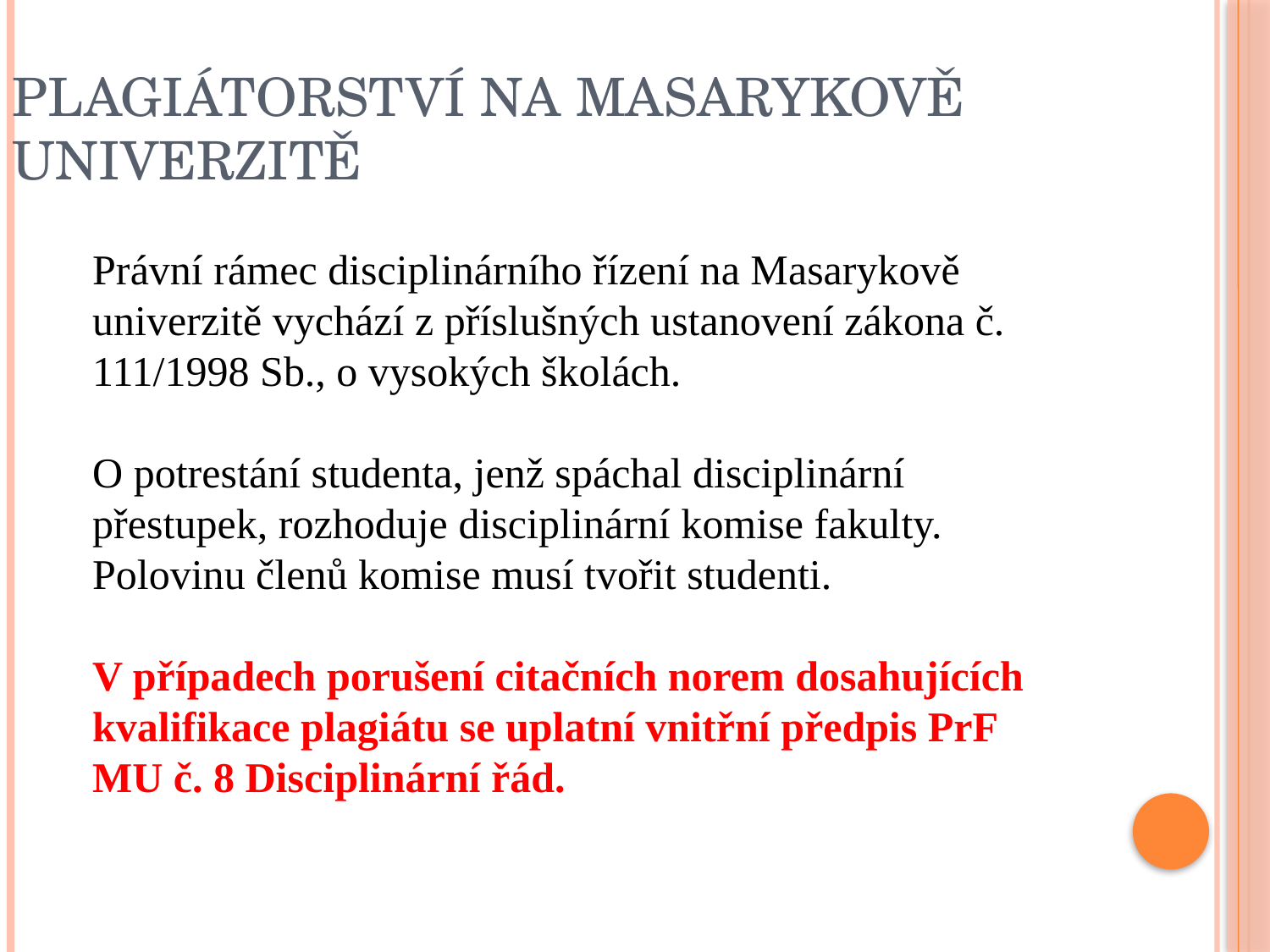

Plagiátorství na Masarykově univerzitě
Právní rámec disciplinárního řízení na Masarykově
univerzitě vychází z příslušných ustanovení zákona č.
111/1998 Sb., o vysokých školách.

O potrestání studenta, jenž spáchal disciplinární
přestupek, rozhoduje disciplinární komise fakulty.
Polovinu členů komise musí tvořit studenti.

V případech porušení citačních norem dosahujících
kvalifikace plagiátu se uplatní vnitřní předpis PrF
MU č. 8 Disciplinární řád.